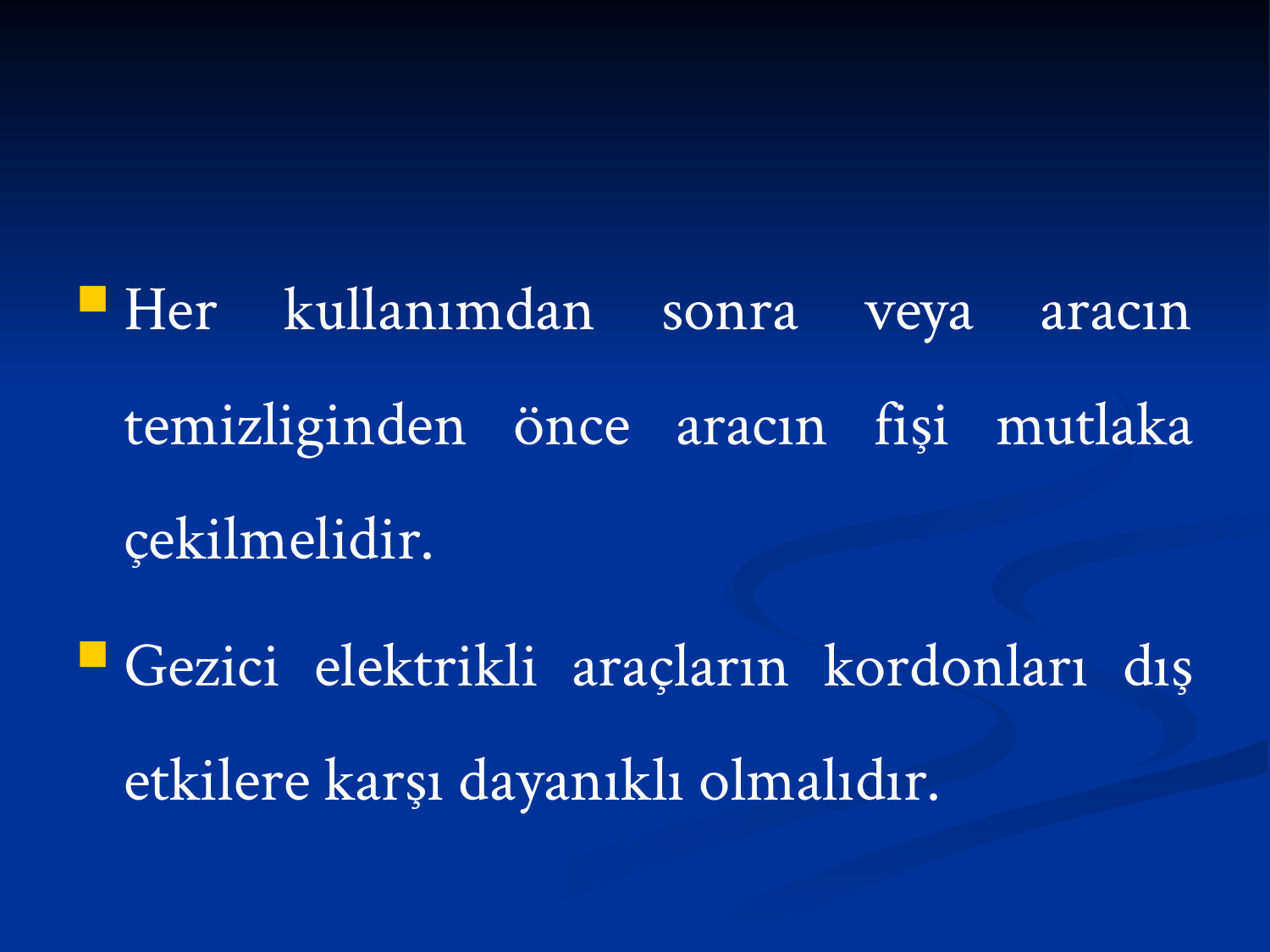

Her kullanımdan sonra veya aracın temizliginden önce aracın fişi mutlaka çekilmelidir.
Gezici elektrikli araçların kordonları dış etkilere karşı dayanıklı olmalıdır.